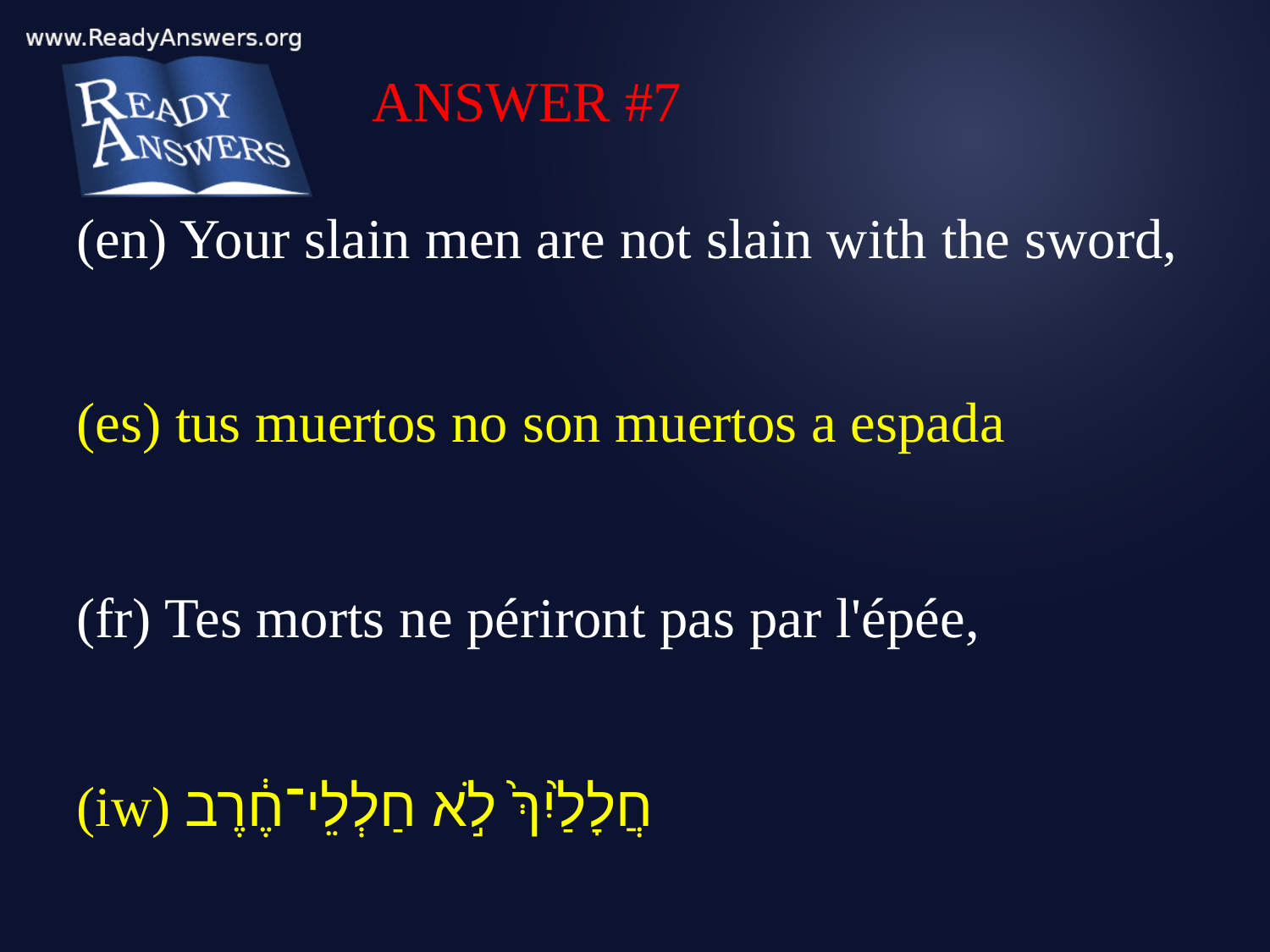

ANSWER #7
(en) Your slain men are not slain with the sword,
(es) tus muertos no son muertos a espada
(fr) Tes morts ne périront pas par l'épée,
(iw) חֲלָלַ֙יִךְ֙ לֹ֣א חַלְלֵי־חֶ֔רֶב